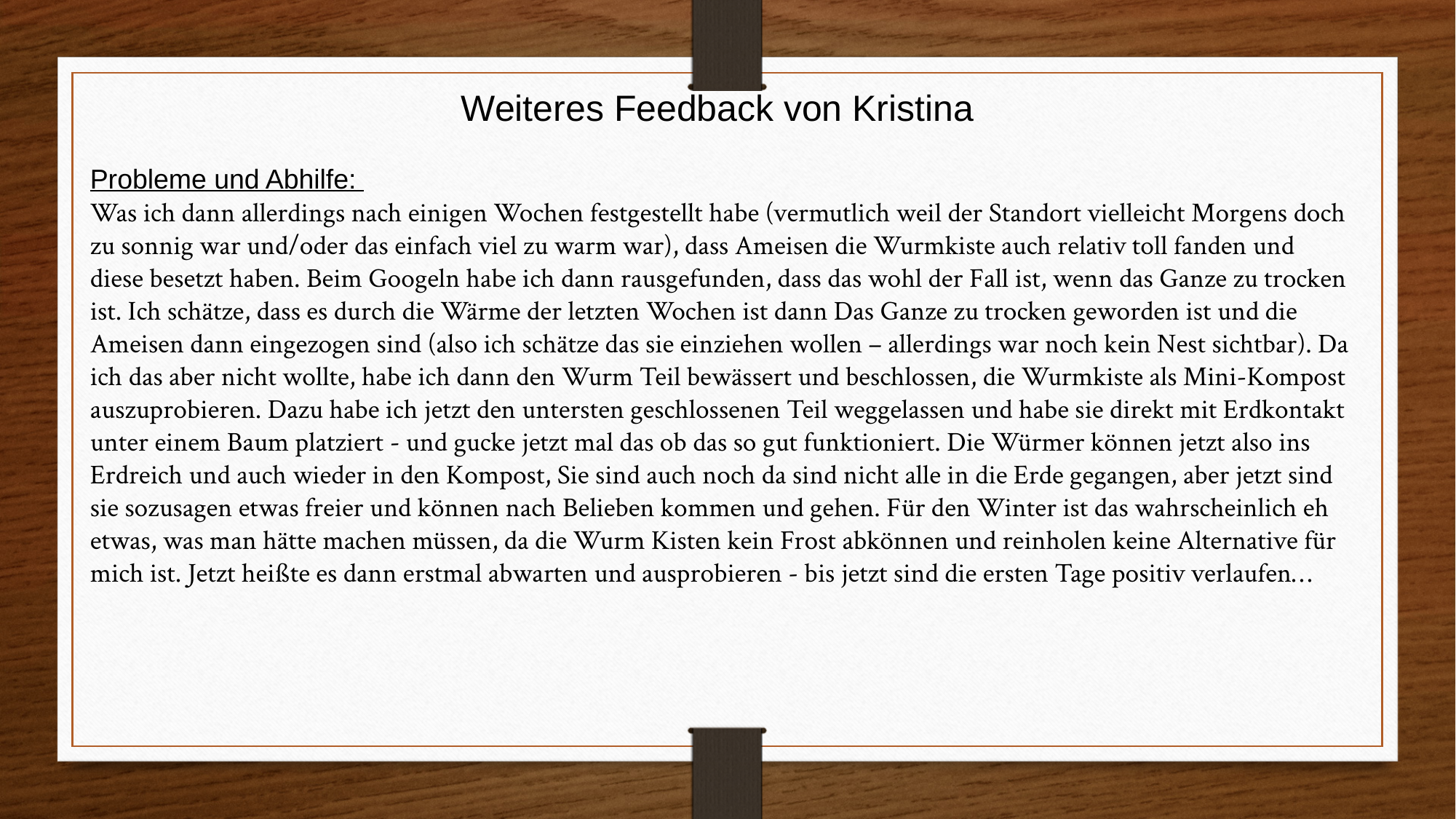

Weiteres Feedback von Kristina

Probleme und Abhilfe:
Was ich dann allerdings nach einigen Wochen festgestellt habe (vermutlich weil der Standort vielleicht Morgens doch zu sonnig war und/oder das einfach viel zu warm war), dass Ameisen die Wurmkiste auch relativ toll fanden und diese besetzt haben. Beim Googeln habe ich dann rausgefunden, dass das wohl der Fall ist, wenn das Ganze zu trocken ist. Ich schätze, dass es durch die Wärme der letzten Wochen ist dann Das Ganze zu trocken geworden ist und die Ameisen dann eingezogen sind (also ich schätze das sie einziehen wollen – allerdings war noch kein Nest sichtbar). Da ich das aber nicht wollte, habe ich dann den Wurm Teil bewässert und beschlossen, die Wurmkiste als Mini-Kompost auszuprobieren. Dazu habe ich jetzt den untersten geschlossenen Teil weggelassen und habe sie direkt mit Erdkontakt unter einem Baum platziert - und gucke jetzt mal das ob das so gut funktioniert. Die Würmer können jetzt also ins Erdreich und auch wieder in den Kompost, Sie sind auch noch da sind nicht alle in die Erde gegangen, aber jetzt sind sie sozusagen etwas freier und können nach Belieben kommen und gehen. Für den Winter ist das wahrscheinlich eh etwas, was man hätte machen müssen, da die Wurm Kisten kein Frost abkönnen und reinholen keine Alternative für mich ist. Jetzt heißte es dann erstmal abwarten und ausprobieren - bis jetzt sind die ersten Tage positiv verlaufen…